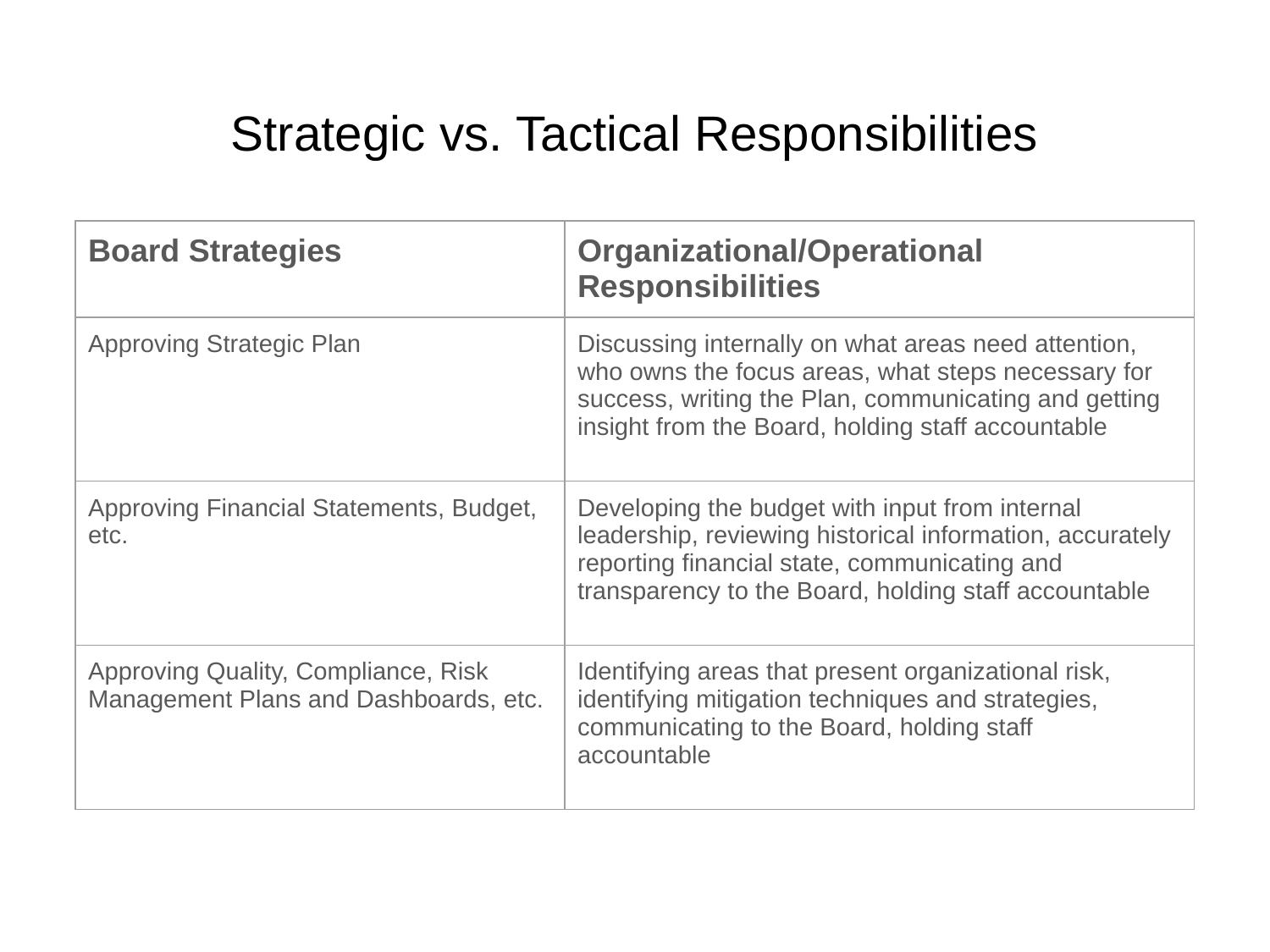

# Strategic vs. Tactical Responsibilities
| Board Strategies | Organizational/Operational Responsibilities |
| --- | --- |
| Approving Strategic Plan | Discussing internally on what areas need attention, who owns the focus areas, what steps necessary for success, writing the Plan, communicating and getting insight from the Board, holding staff accountable |
| Approving Financial Statements, Budget, etc. | Developing the budget with input from internal leadership, reviewing historical information, accurately reporting financial state, communicating and transparency to the Board, holding staff accountable |
| Approving Quality, Compliance, Risk Management Plans and Dashboards, etc. | Identifying areas that present organizational risk, identifying mitigation techniques and strategies, communicating to the Board, holding staff accountable |